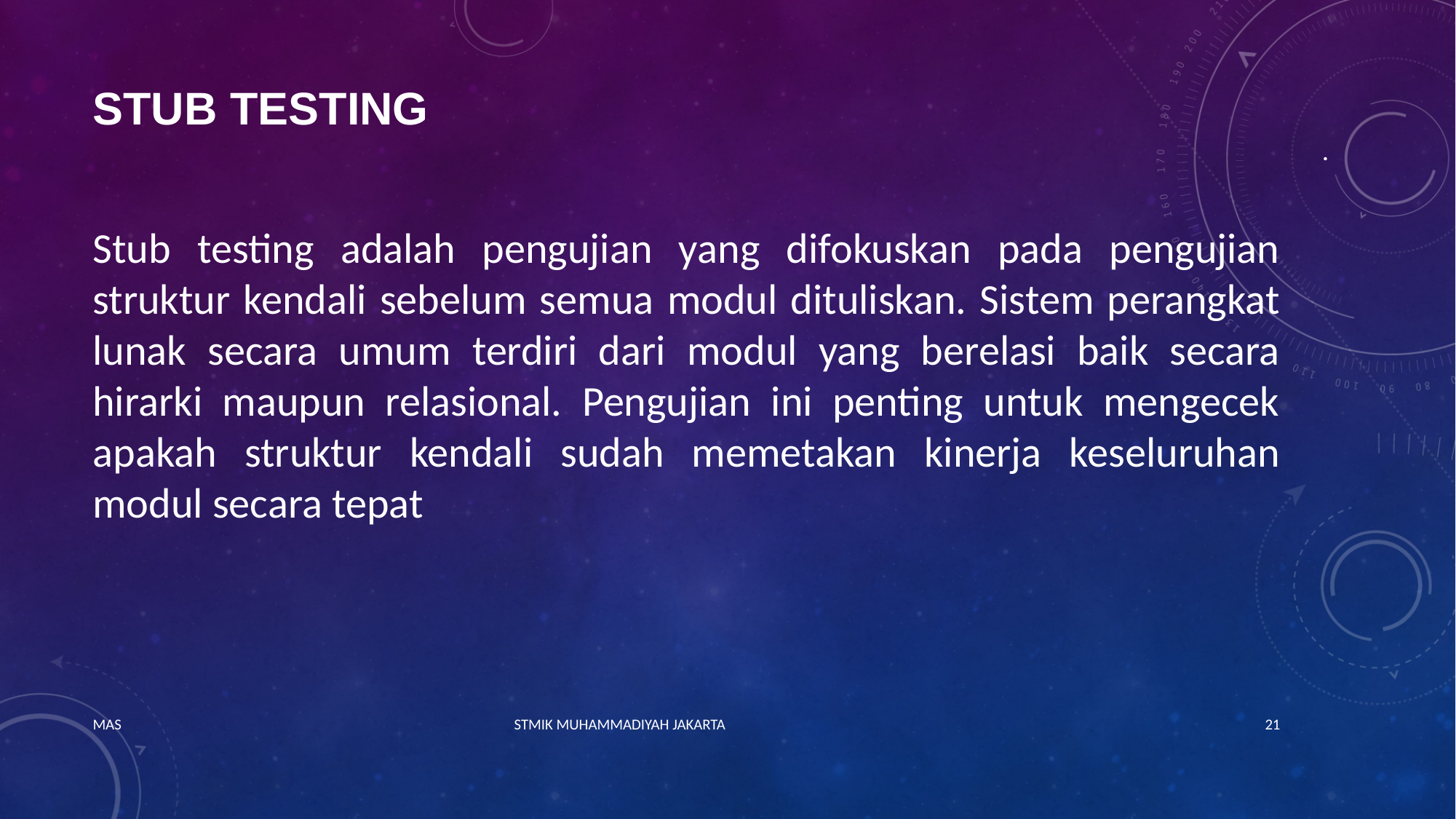

# Stub testing
.
Stub testing adalah pengujian yang difokuskan pada pengujian struktur kendali sebelum semua modul dituliskan. Sistem perangkat lunak secara umum terdiri dari modul yang berelasi baik secara hirarki maupun relasional. Pengujian ini penting untuk mengecek apakah struktur kendali sudah memetakan kinerja keseluruhan modul secara tepat

MAS                                                                                                                  STMIK MUHAMMADIYAH JAKARTA
21